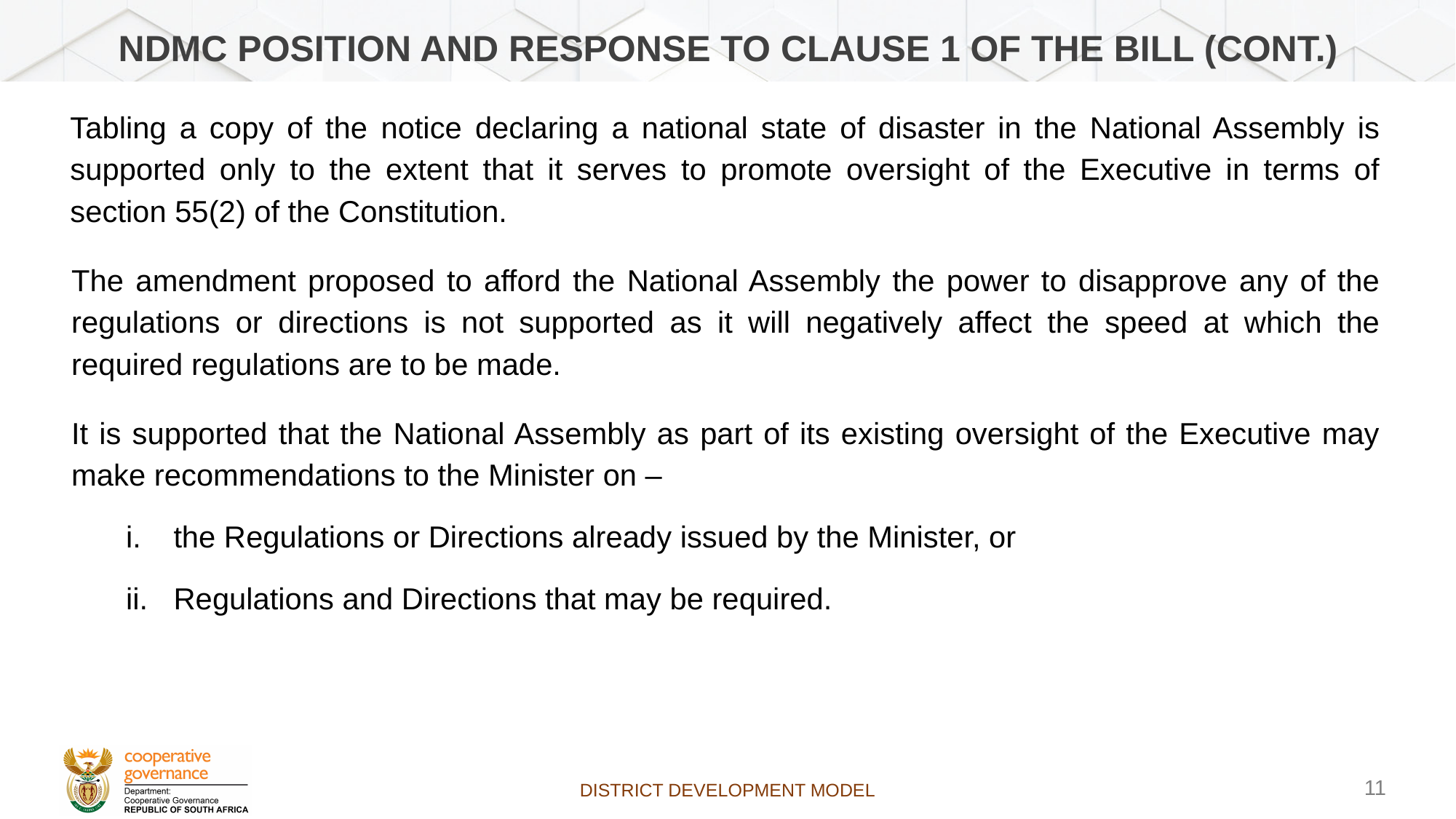

# NDMC position and response to clause 1 of the BILL (Cont.)
Tabling a copy of the notice declaring a national state of disaster in the National Assembly is supported only to the extent that it serves to promote oversight of the Executive in terms of section 55(2) of the Constitution.
The amendment proposed to afford the National Assembly the power to disapprove any of the regulations or directions is not supported as it will negatively affect the speed at which the required regulations are to be made.
It is supported that the National Assembly as part of its existing oversight of the Executive may make recommendations to the Minister on –
the Regulations or Directions already issued by the Minister, or
Regulations and Directions that may be required.